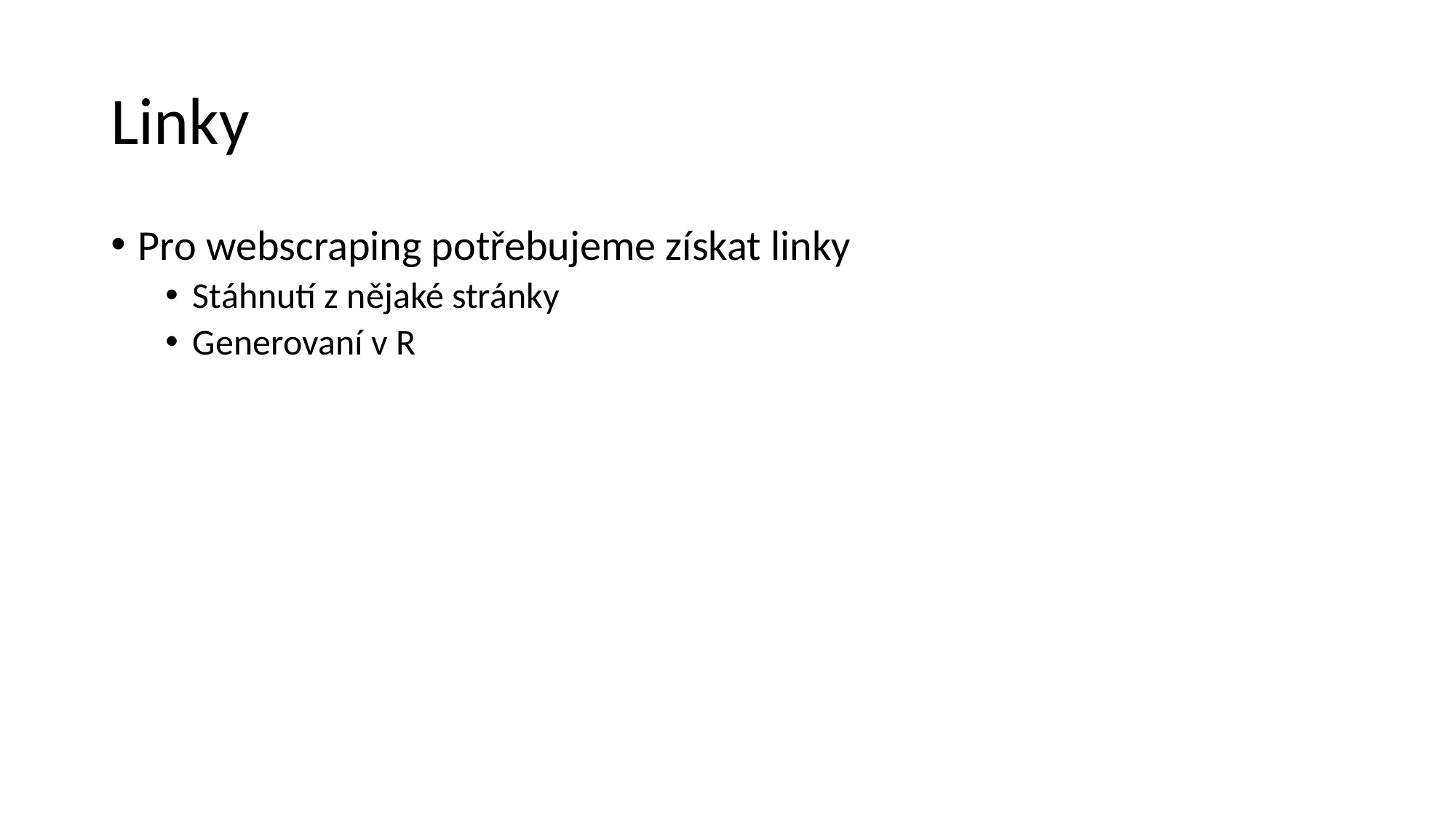

# Linky
Pro webscraping potřebujeme získat linky
Stáhnutí z nějaké stránky
Generovaní v R